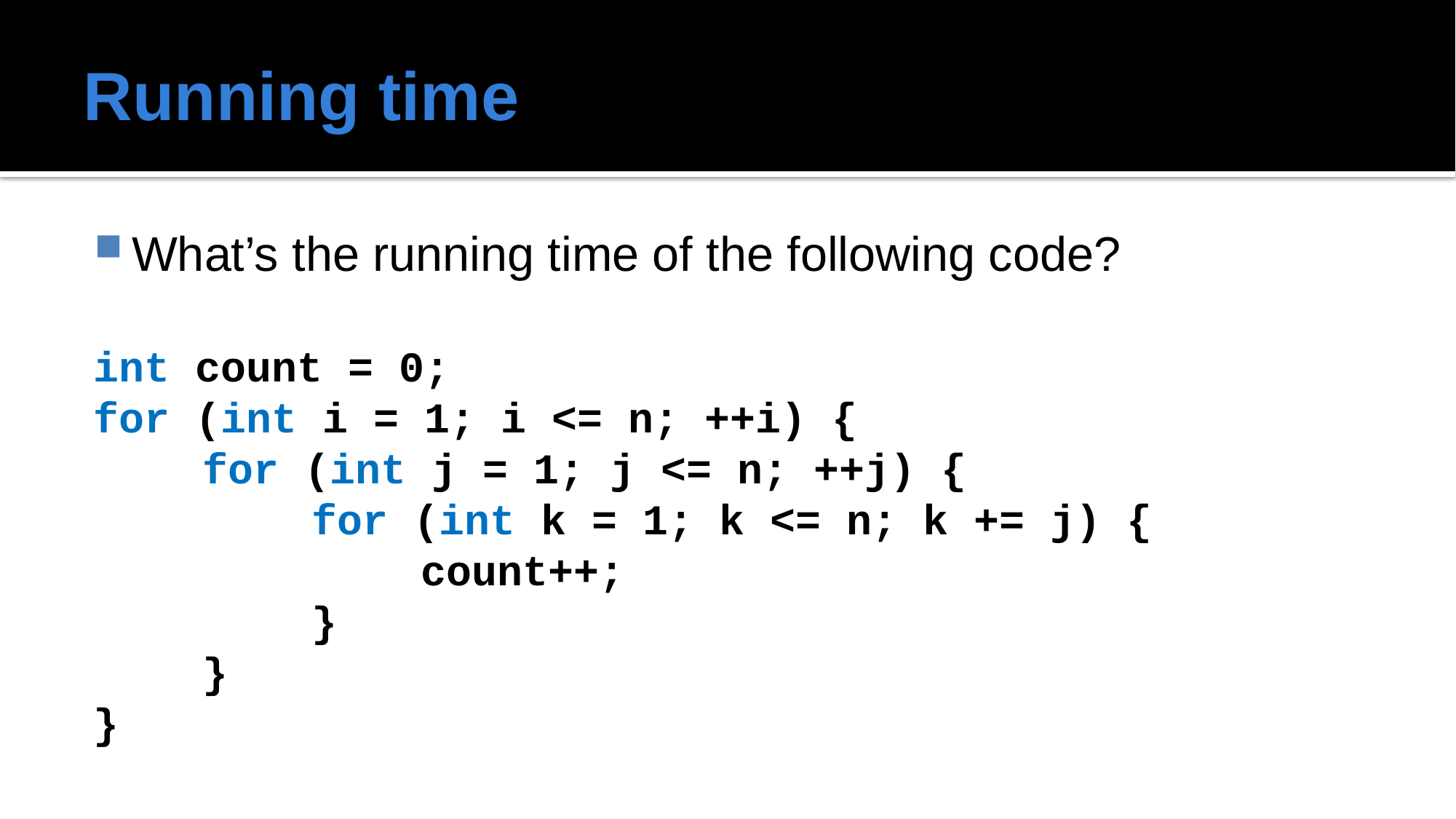

# Running time
What’s the running time of the following code?

int count = 0;
for (int i = 1; i <= n; ++i) {
	for (int j = 1; j <= n; ++j) {
		for (int k = 1; k <= n; k += j) {
			count++;
		}
	}
}